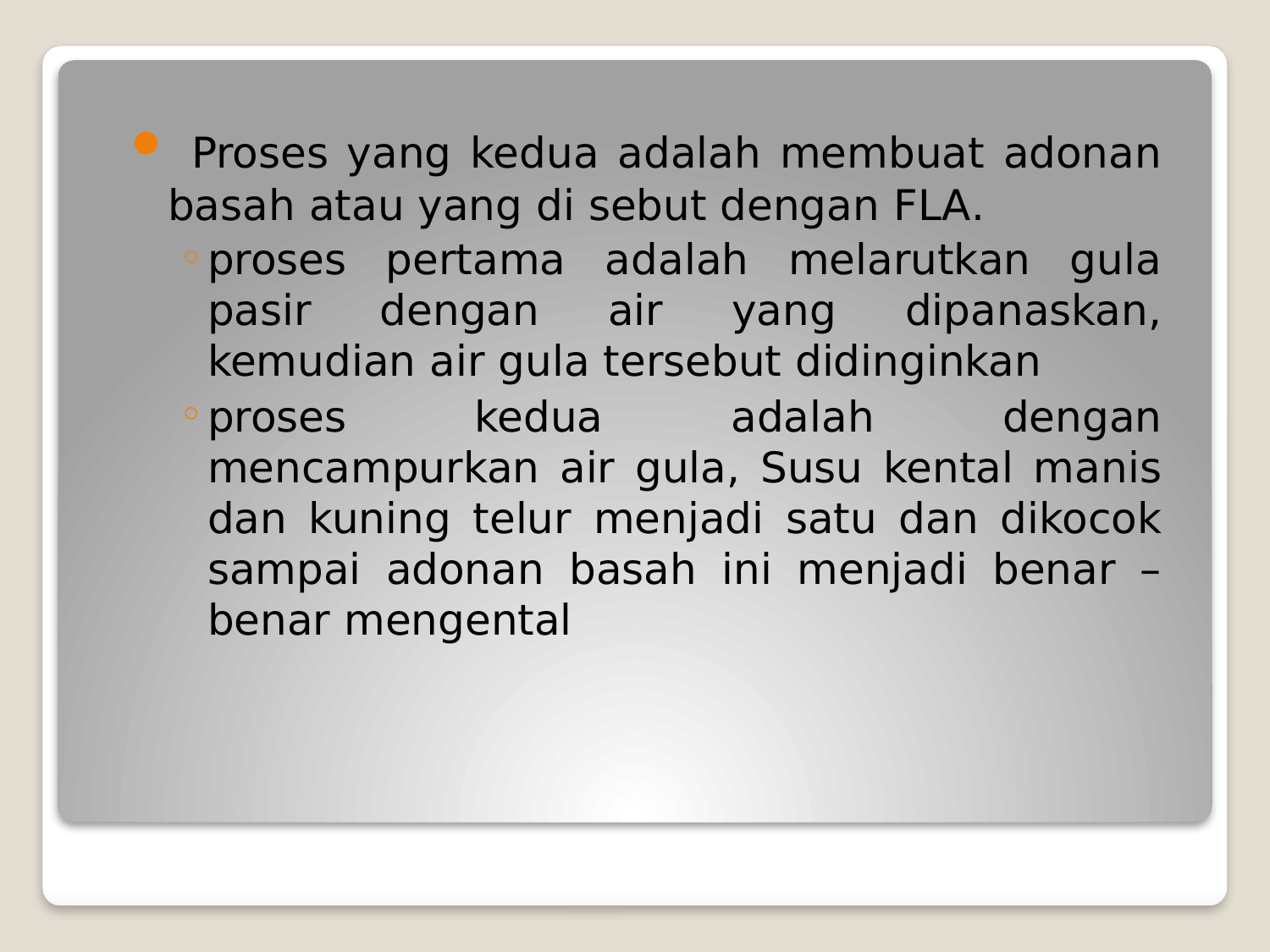

Proses yang kedua adalah membuat adonan basah atau yang di sebut dengan FLA.
proses pertama adalah melarutkan gula pasir dengan air yang dipanaskan, kemudian air gula tersebut didinginkan
proses kedua adalah dengan mencampurkan air gula, Susu kental manis dan kuning telur menjadi satu dan dikocok sampai adonan basah ini menjadi benar – benar mengental